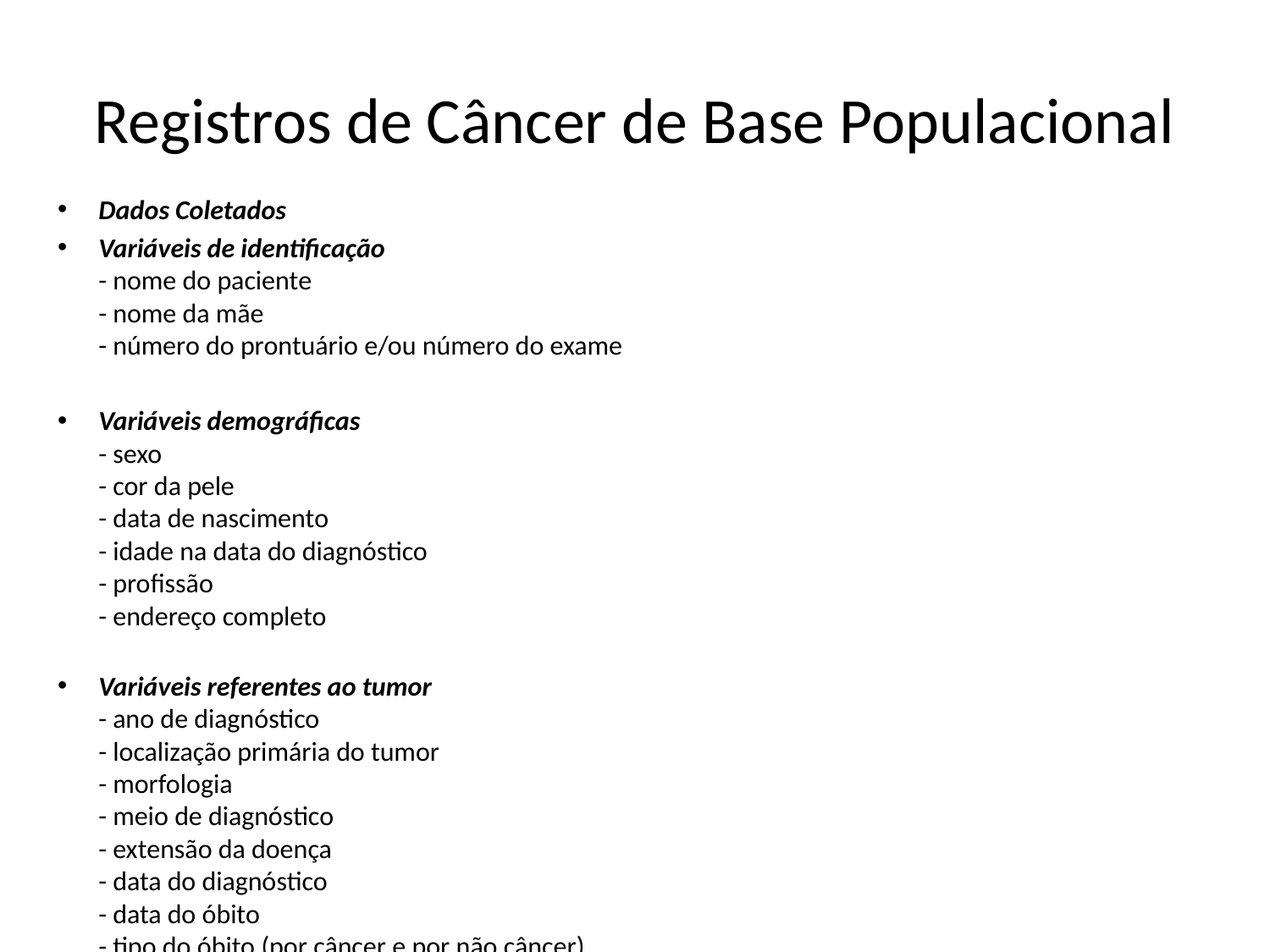

# Registros de Câncer de Base Populacional
Dados Coletados
Variáveis de identificação
- nome do paciente
- nome da mãe
- número do prontuário e/ou número do exame

Variáveis demográficas
- sexo
- cor da pele
- data de nascimento
- idade na data do diagnóstico
- profissão
- endereço completo
Variáveis referentes ao tumor
- ano de diagnóstico
- localização primária do tumor
- morfologia
- meio de diagnóstico
- extensão da doença
- data do diagnóstico
- data do óbito
- tipo do óbito (por câncer e por não câncer)